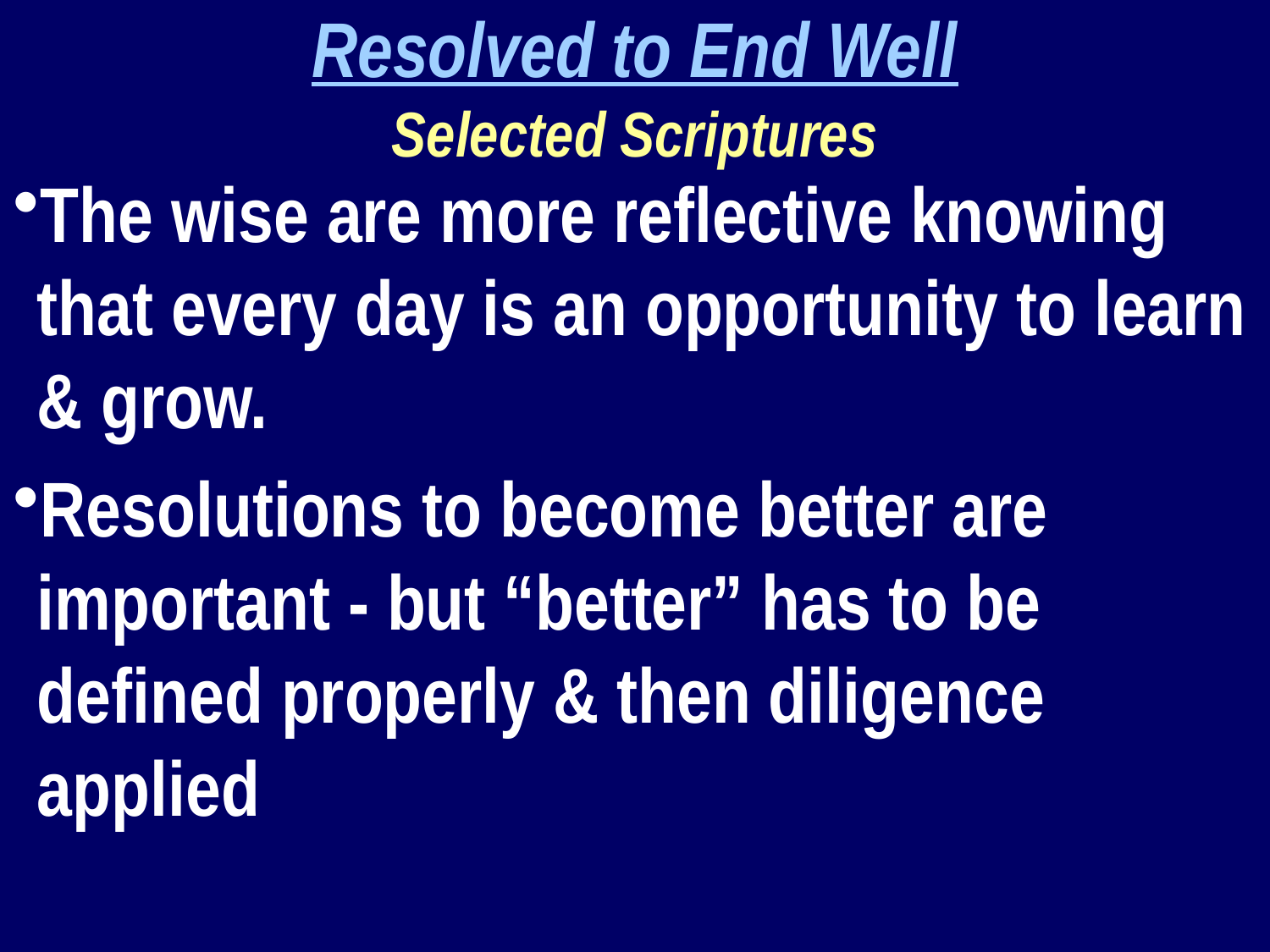

Resolved to End Well
Selected Scriptures
The wise are more reflective knowing that every day is an opportunity to learn & grow.
Resolutions to become better are important - but “better” has to be defined properly & then diligence applied